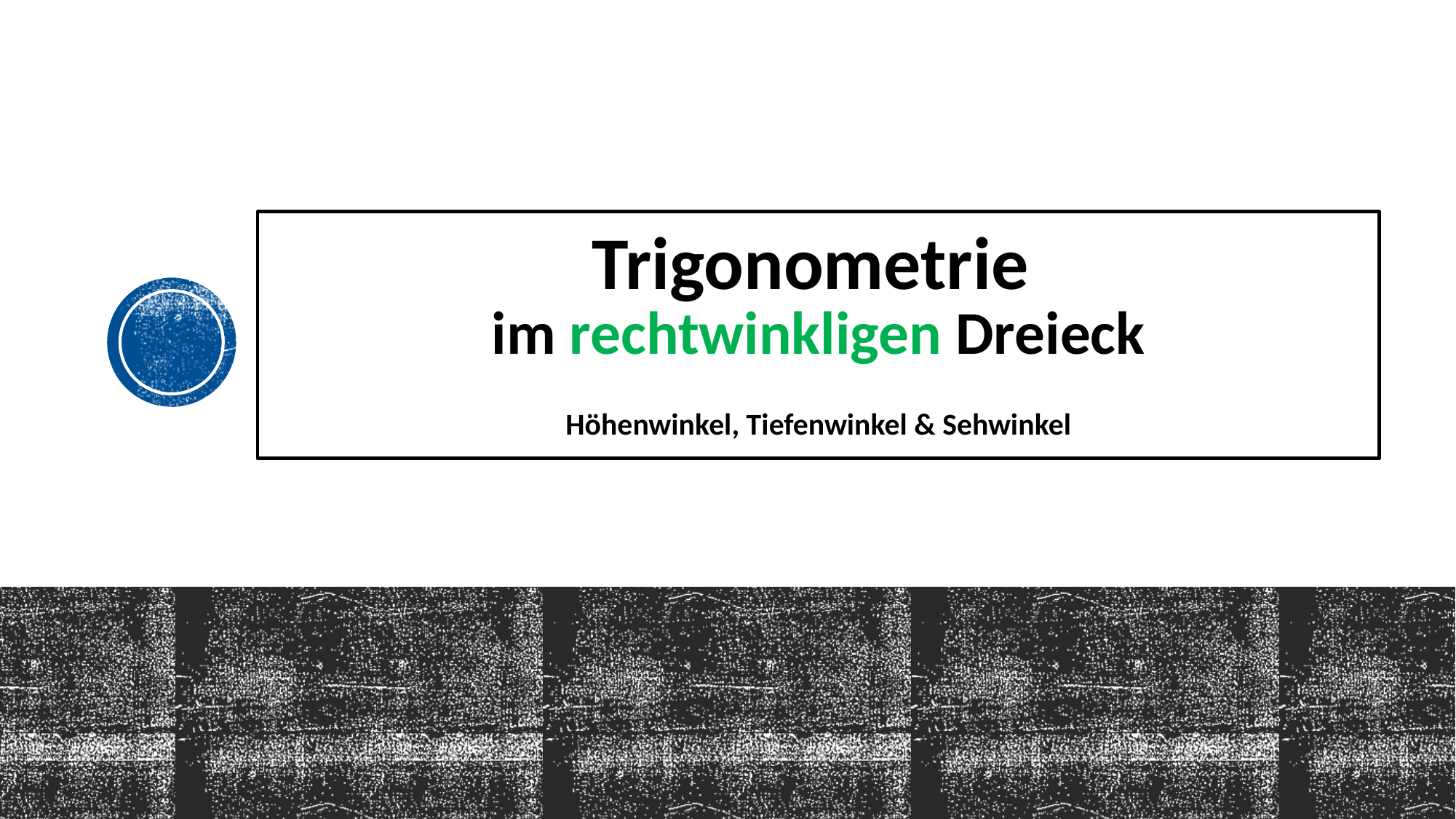

# Trigonometrie im rechtwinkligen Dreieck Höhenwinkel, Tiefenwinkel & Sehwinkel